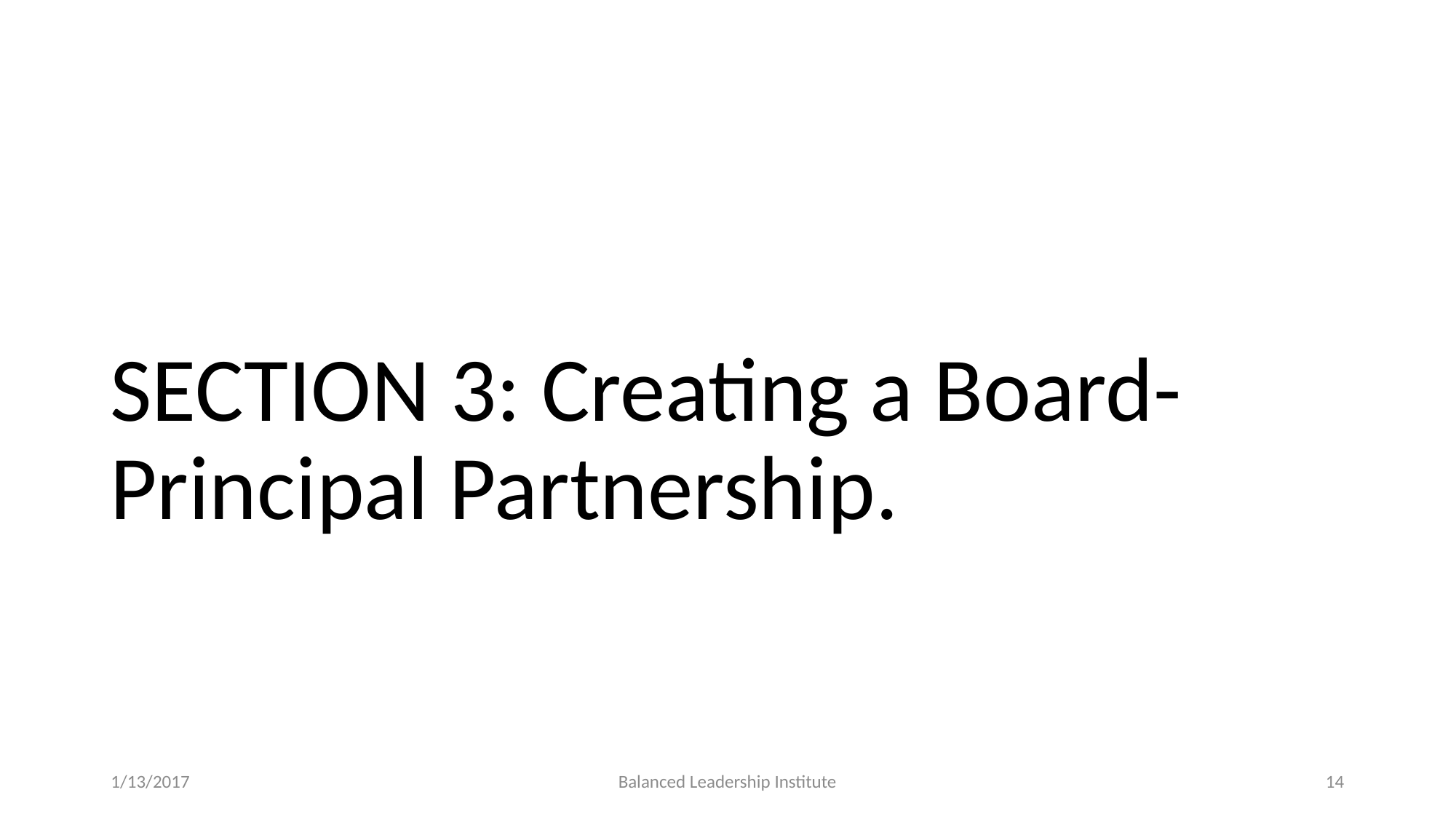

# SECTION 3: Creating a Board-Principal Partnership.

1/13/2017
Balanced Leadership Institute
14